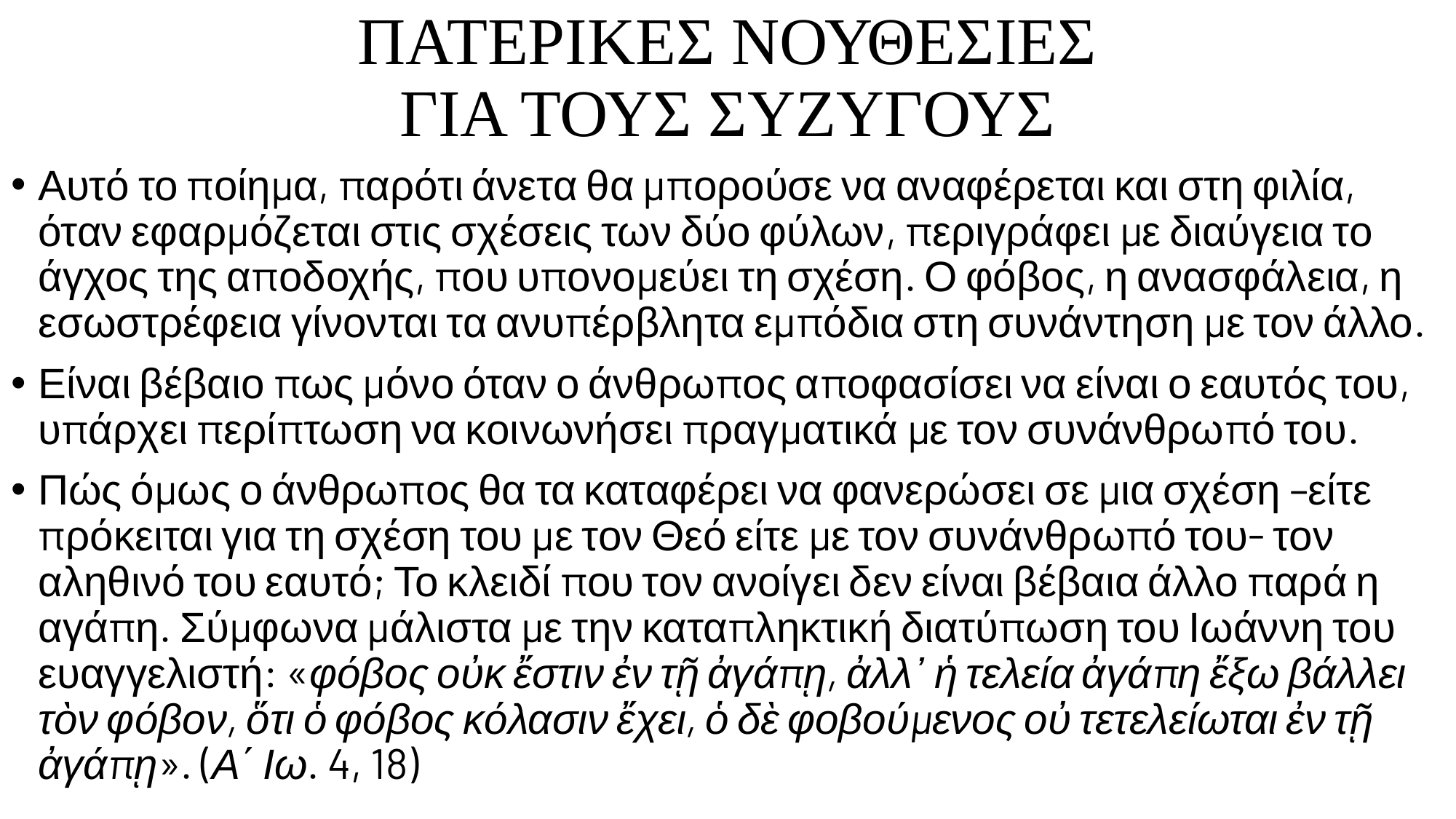

# ΠΑΤΕΡΙΚΕΣ ΝΟΥΘΕΣΙΕΣ ΓΙΑ ΤΟΥΣ ΣΥΖΥΓΟΥΣ
Αυτό το ποίημα, παρότι άνετα θα μπορούσε να αναφέρεται και στη φιλία, όταν εφαρμόζεται στις σχέσεις των δύο φύλων, περιγράφει με διαύγεια το άγχος της αποδοχής, που υπονομεύει τη σχέση. Ο φόβος, η ανασφάλεια, η εσωστρέφεια γίνονται τα ανυπέρβλητα εμπόδια στη συνάντηση με τον άλλο.
Είναι βέβαιο πως μόνο όταν ο άνθρωπος αποφασίσει να είναι ο εαυτός του, υπάρχει περίπτωση να κοινωνήσει πραγματικά με τον συνάνθρωπό του.
Πώς όμως ο άνθρωπος θα τα καταφέρει να φανερώσει σε μια σχέση –είτε πρόκειται για τη σχέση του με τον Θεό είτε με τον συνάνθρωπό του- τον αληθινό του εαυτό; Το κλειδί που τον ανοίγει δεν είναι βέβαια άλλο παρά η αγάπη. Σύμφωνα μάλιστα με την καταπληκτική διατύπωση του Ιωάννη του ευαγγελιστή: «φόβος οὐκ ἔστιν ἐν τῇ ἀγάπῃ, ἀλλ᾿ ἡ τελεία ἀγάπη ἔξω βάλλει τὸν φόβον, ὅτι ὁ φόβος κόλασιν ἔχει, ὁ δὲ φοβούμενος οὐ τετελείωται ἐν τῇ ἀγάπῃ». (Α΄ Ιω. 4, 18)